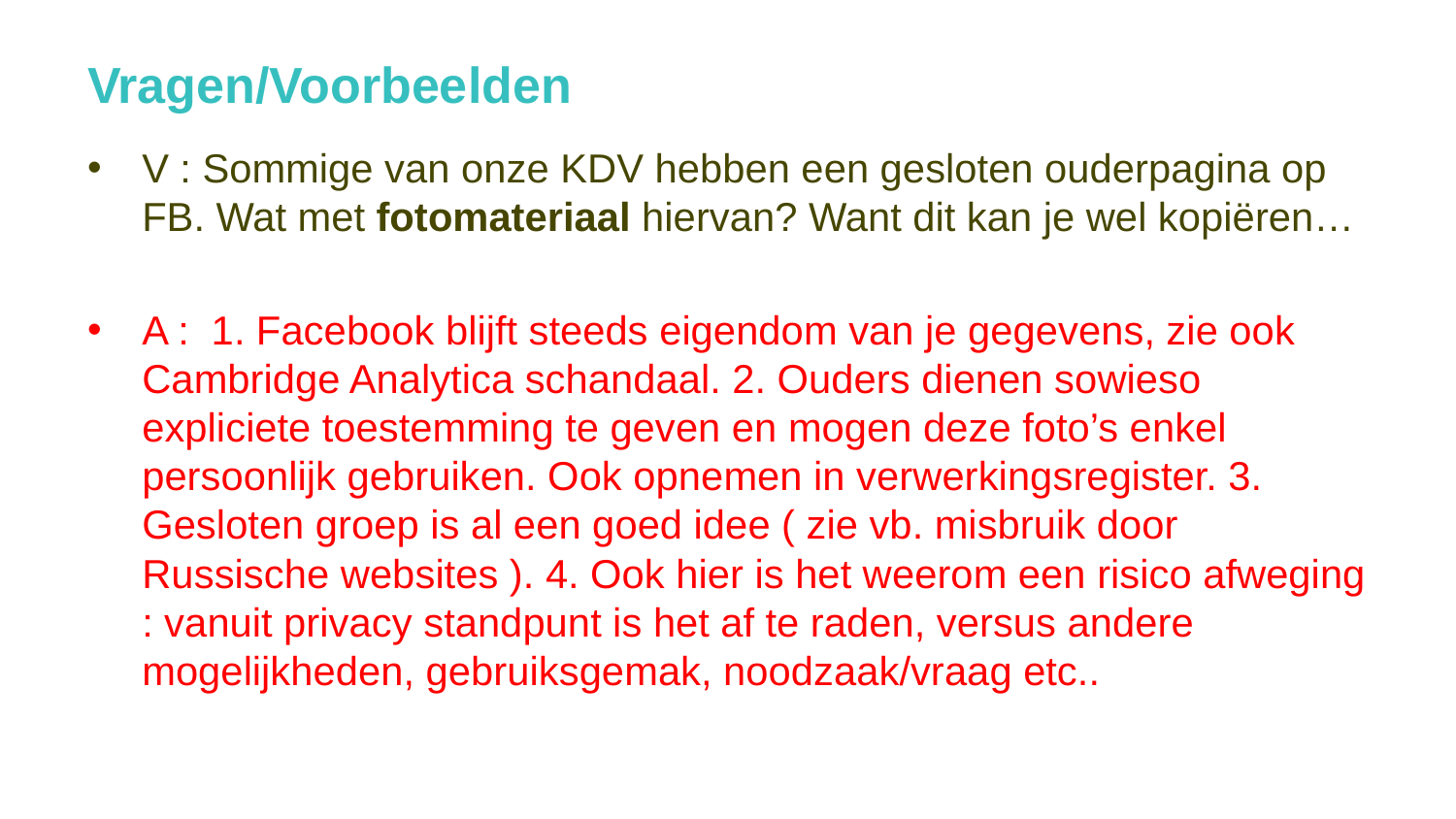

# Vragen/Voorbeelden
V : Sommige van onze KDV hebben een gesloten ouderpagina op FB. Wat met fotomateriaal hiervan? Want dit kan je wel kopiëren…

A :  1. Facebook blijft steeds eigendom van je gegevens, zie ook Cambridge Analytica schandaal. 2. Ouders dienen sowieso expliciete toestemming te geven en mogen deze foto’s enkel persoonlijk gebruiken. Ook opnemen in verwerkingsregister. 3. Gesloten groep is al een goed idee ( zie vb. misbruik door  Russische websites ). 4. Ook hier is het weerom een risico afweging : vanuit privacy standpunt is het af te raden, versus andere mogelijkheden, gebruiksgemak, noodzaak/vraag etc..